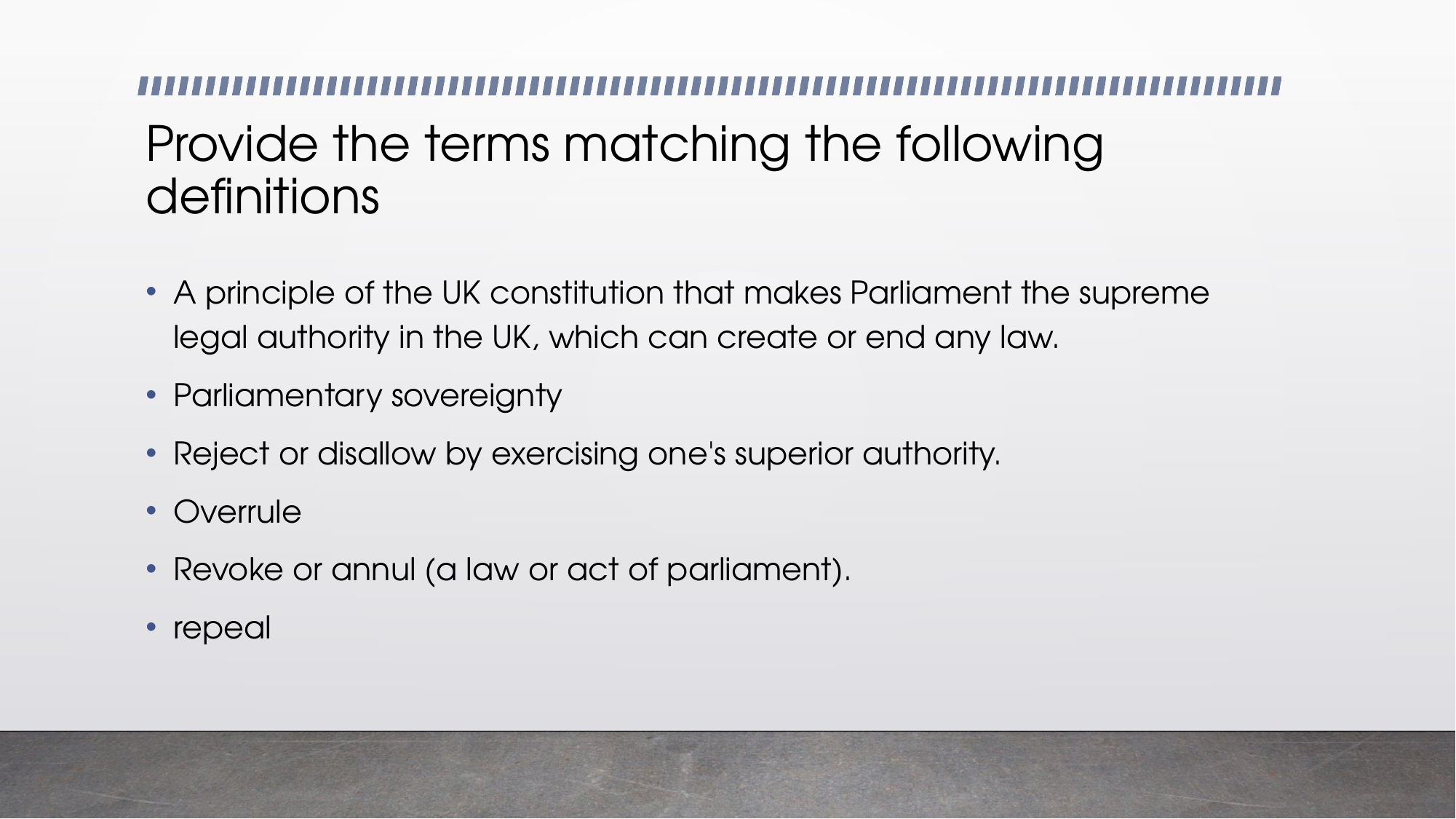

# Provide the terms matching the following definitions
A principle of the UK constitution that makes Parliament the supreme legal authority in the UK, which can create or end any law.
Parliamentary sovereignty
Reject or disallow by exercising one's superior authority.
Overrule
Revoke or annul (a law or act of parliament).
repeal